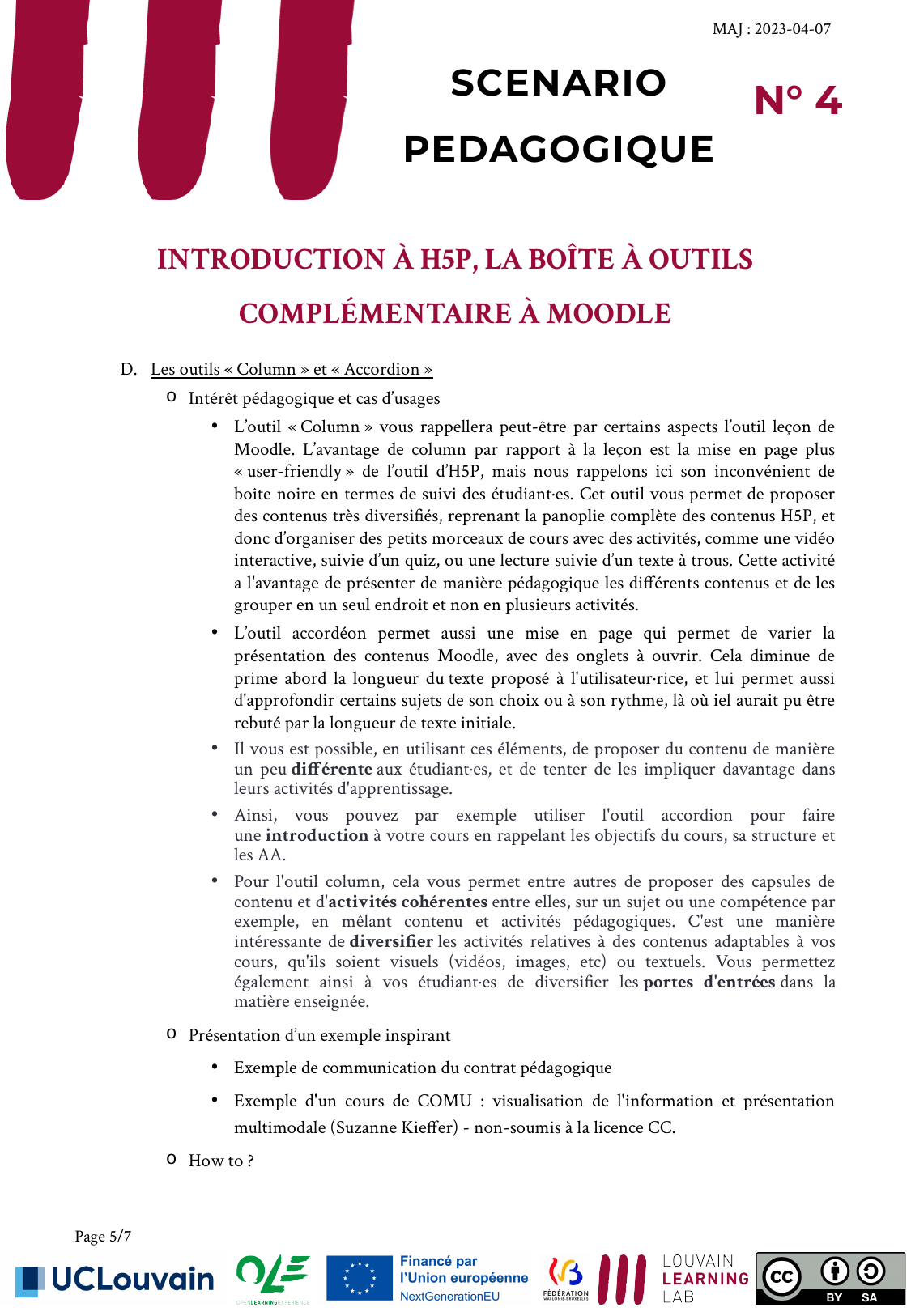

MAJ : 2023-04-07
# Scenario pedagogique
N° 4
Introduction à H5P, la boîte à outils complémentaire à Moodle
Les outils « Column » et « Accordion »
Intérêt pédagogique et cas d’usages
L’outil « Column » vous rappellera peut-être par certains aspects l’outil leçon de Moodle. L’avantage de column par rapport à la leçon est la mise en page plus « user-friendly » de l’outil d’H5P, mais nous rappelons ici son inconvénient de boîte noire en termes de suivi des étudiant·es. Cet outil vous permet de proposer des contenus très diversifiés, reprenant la panoplie complète des contenus H5P, et donc d’organiser des petits morceaux de cours avec des activités, comme une vidéo interactive, suivie d’un quiz, ou une lecture suivie d’un texte à trous. Cette activité a l'avantage de présenter de manière pédagogique les différents contenus et de les grouper en un seul endroit et non en plusieurs activités.
L’outil accordéon permet aussi une mise en page qui permet de varier la présentation des contenus Moodle, avec des onglets à ouvrir. Cela diminue de prime abord la longueur du texte proposé à l'utilisateur·rice, et lui permet aussi d'approfondir certains sujets de son choix ou à son rythme, là où iel aurait pu être rebuté par la longueur de texte initiale.
Il vous est possible, en utilisant ces éléments, de proposer du contenu de manière un peu différente aux étudiant·es, et de tenter de les impliquer davantage dans leurs activités d'apprentissage.
Ainsi, vous pouvez par exemple utiliser l'outil accordion pour faire une introduction à votre cours en rappelant les objectifs du cours, sa structure et les AA.
Pour l'outil column, cela vous permet entre autres de proposer des capsules de contenu et d'activités cohérentes entre elles, sur un sujet ou une compétence par exemple, en mêlant contenu et activités pédagogiques. C'est une manière intéressante de diversifier les activités relatives à des contenus adaptables à vos cours, qu'ils soient visuels (vidéos, images, etc) ou textuels. Vous permettez également ainsi à vos étudiant·es de diversifier les portes d'entrées dans la matière enseignée.
Présentation d’un exemple inspirant
Exemple de communication du contrat pédagogique
Exemple d'un cours de COMU : visualisation de l'information et présentation multimodale (Suzanne Kieffer) - non-soumis à la licence CC.
How to ?

Page 5/7